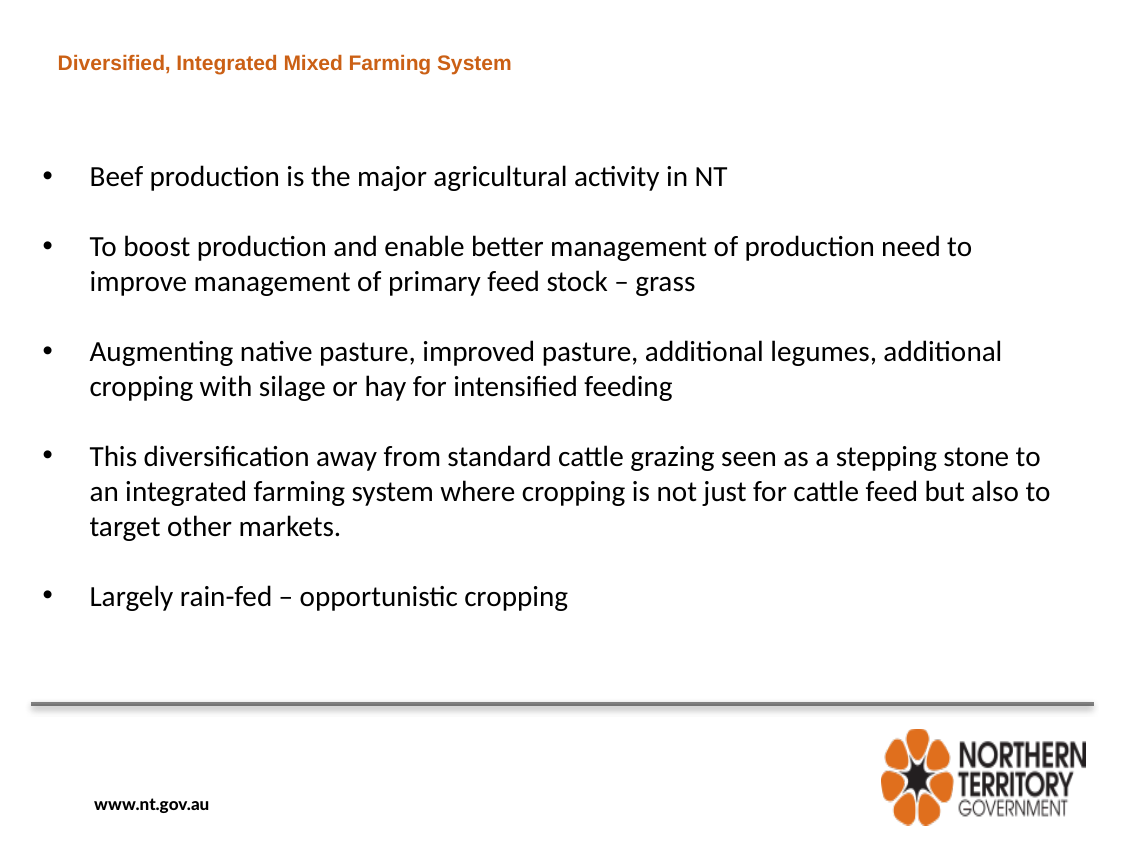

Diversified, Integrated Mixed Farming System
Beef production is the major agricultural activity in NT

To boost production and enable better management of production need to improve management of primary feed stock – grass

Augmenting native pasture, improved pasture, additional legumes, additional cropping with silage or hay for intensified feeding

This diversification away from standard cattle grazing seen as a stepping stone to an integrated farming system where cropping is not just for cattle feed but also to target other markets.

Largely rain-fed – opportunistic cropping